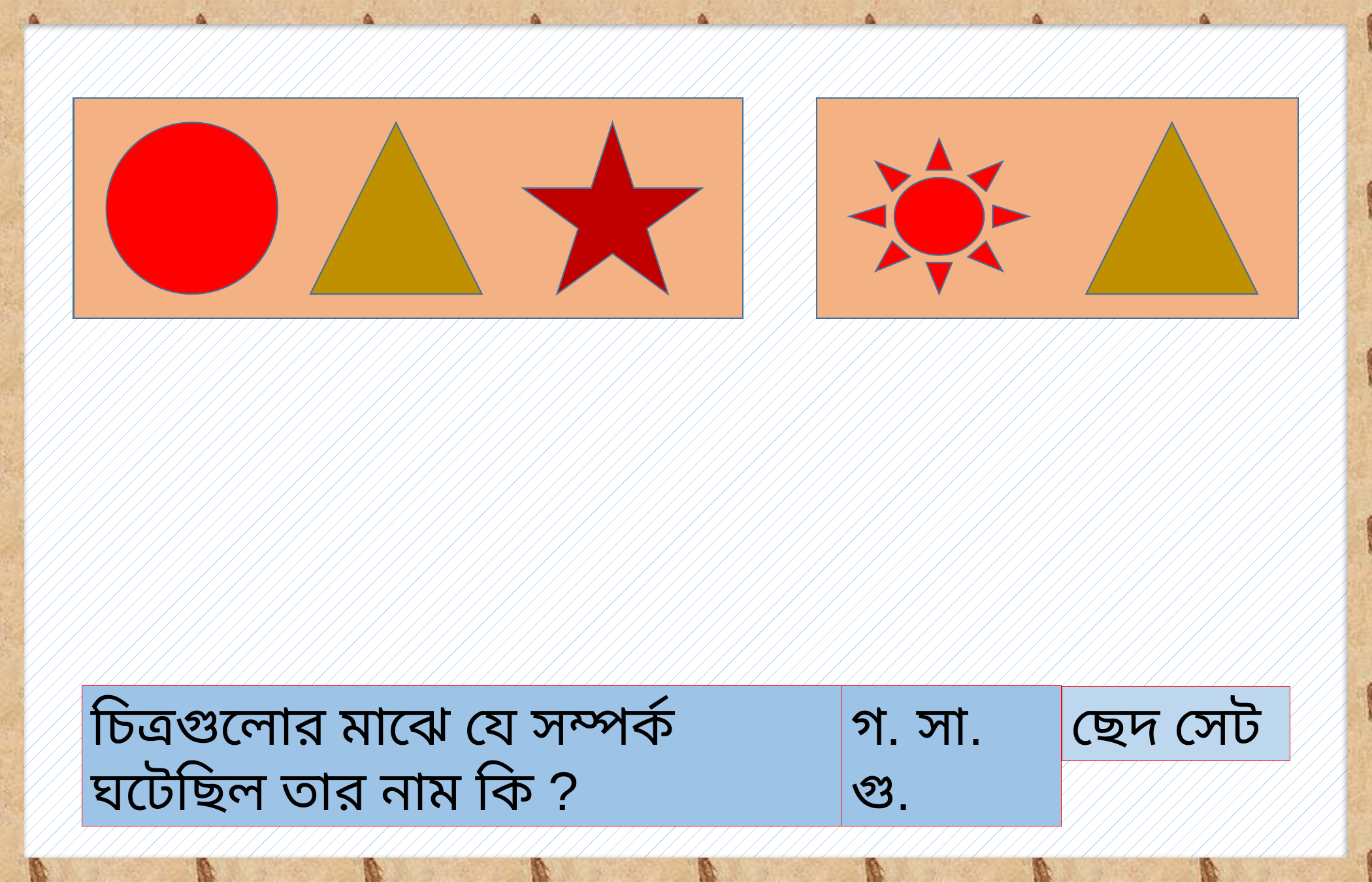

চিত্রগুলোর মাঝে যে সম্পর্ক ঘটেছিল তার নাম কি ?
গ. সা. গু.
ছেদ সেট